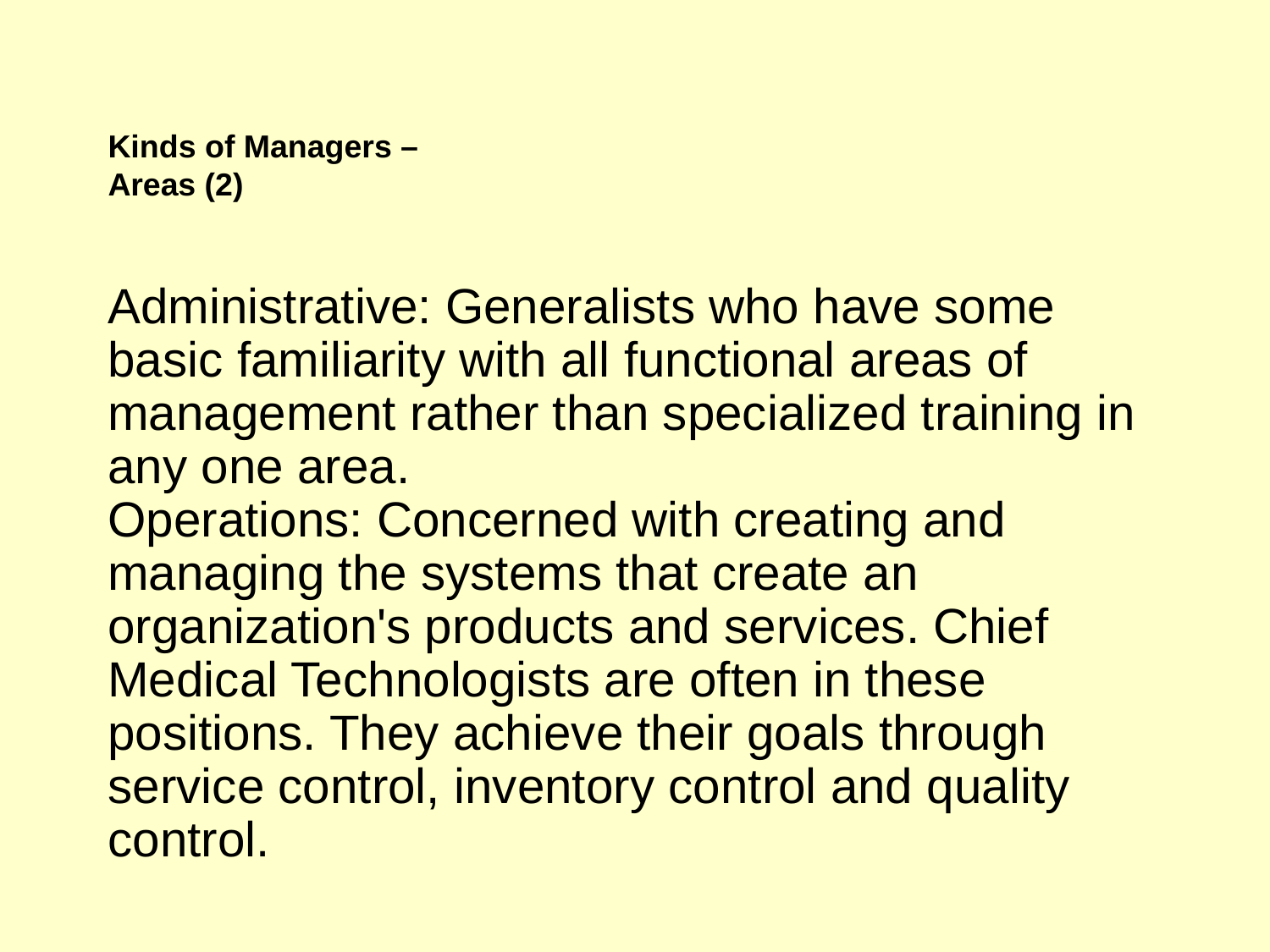

Kinds of Managers –
Areas (2)
Administrative: Generalists who have some basic familiarity with all functional areas of management rather than specialized training in any one area.
Operations: Concerned with creating and managing the systems that create an organization's products and services. Chief Medical Technologists are often in these positions. They achieve their goals through service control, inventory control and quality control.